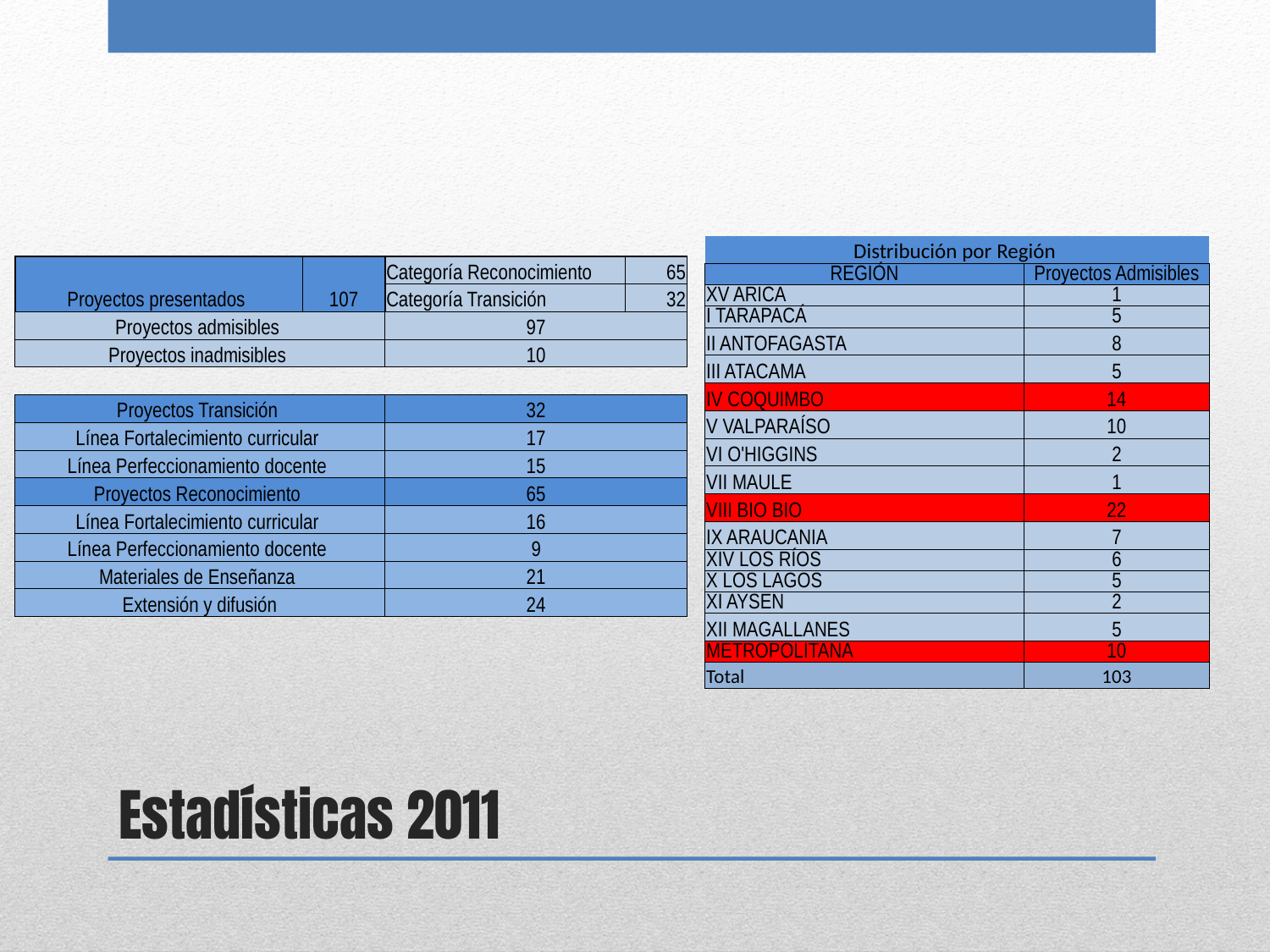

| Distribución por Región |  |
| --- | --- |
| REGIÓN | Proyectos Admisibles |
| XV ARICA | 1 |
| I TARAPACÁ | 5 |
| II ANTOFAGASTA | 8 |
| III ATACAMA | 5 |
| IV COQUIMBO | 14 |
| V VALPARAÍSO | 10 |
| VI O'HIGGINS | 2 |
| VII MAULE | 1 |
| VIII BIO BIO | 22 |
| IX ARAUCANIA | 7 |
| XIV LOS RÍOS | 6 |
| X LOS LAGOS | 5 |
| XI AYSEN | 2 |
| XII MAGALLANES | 5 |
| METROPOLITANA | 10 |
| Total | 103 |
| Proyectos presentados | 107 | Categoría Reconocimiento | 65 |  |
| --- | --- | --- | --- | --- |
|  |  | Categoría Transición | 32 |  |
| Proyectos admisibles |  | 97 |  |  |
| Proyectos inadmisibles |  | 10 |  |  |
|  |  |  |  |  |
| Proyectos Transición |  | 32 |  |  |
| Línea Fortalecimiento curricular |  | 17 |  |  |
| Línea Perfeccionamiento docente |  | 15 |  |  |
| Proyectos Reconocimiento |  | 65 |  |  |
| Línea Fortalecimiento curricular |  | 16 |  |  |
| Línea Perfeccionamiento docente |  | 9 |  |  |
| Materiales de Enseñanza |  | 21 |  |  |
| Extensión y difusión |  | 24 |  |  |
# Estadísticas 2011